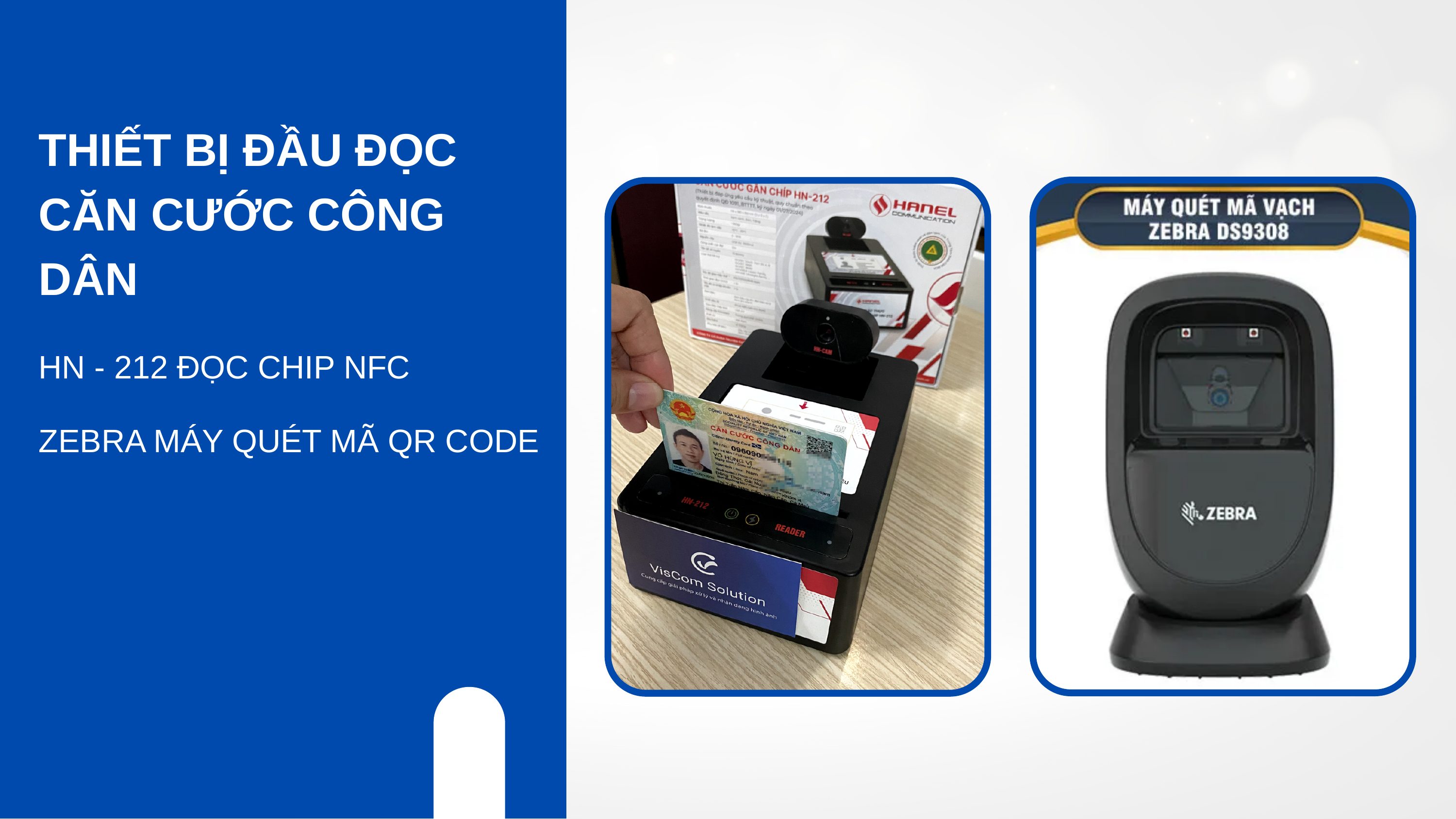

THIẾT BỊ ĐẦU ĐỌC CĂN CƯỚC CÔNG DÂN

HN - 212 ĐỌC CHIP NFC
ZEBRA MÁY QUÉT MÃ QR CODE